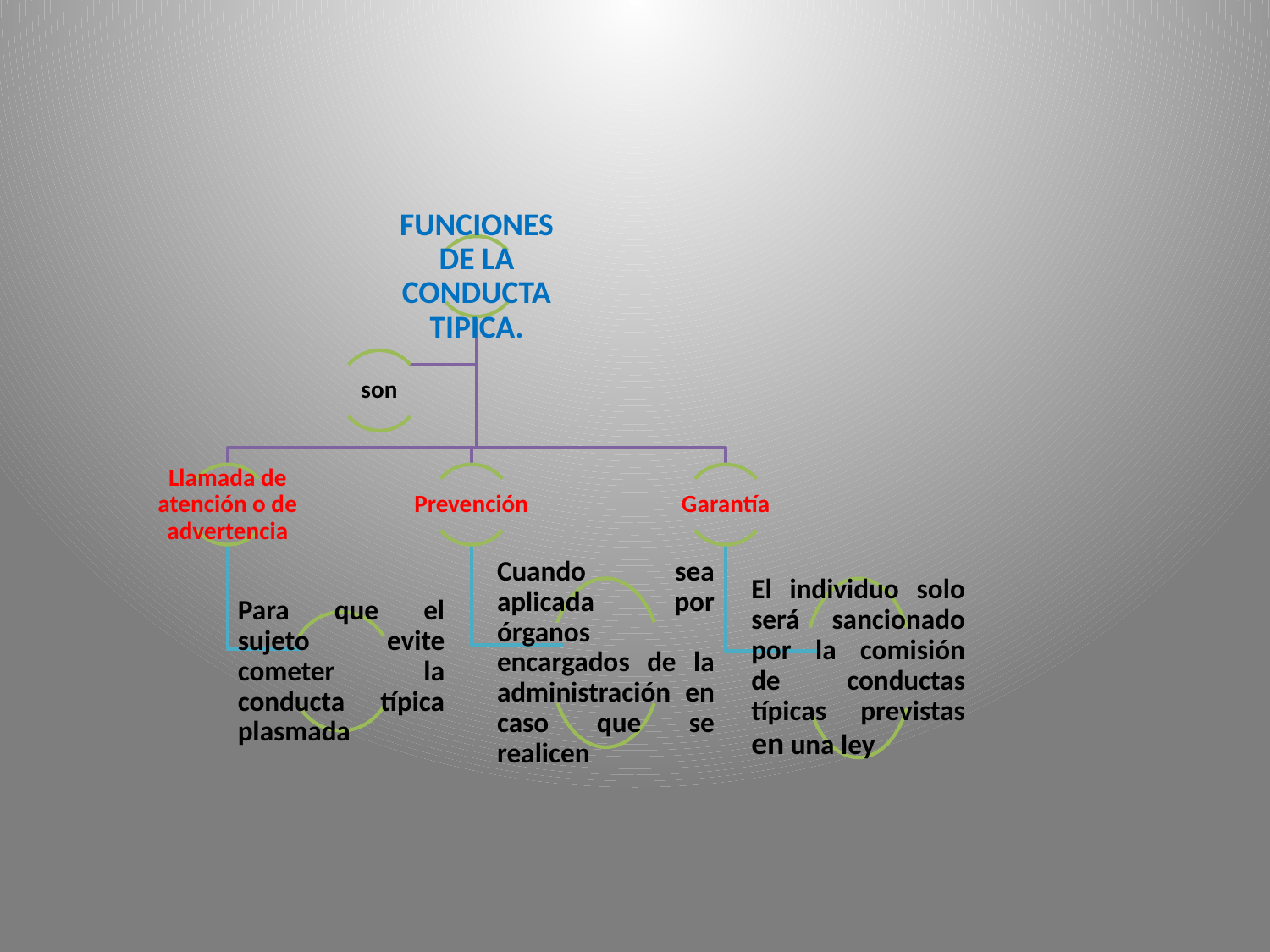

FUNCIONES DE LA CONDUCTA TIPICA.
Llamada de atención o de advertencia
Para que el sujeto evite cometer la conducta típica plasmada
Prevención
Cuando sea aplicada por órganos encargados de la administración en caso que se realicen
Garantía
El individuo solo será sancionado por la comisión de conductas típicas previstas en una ley
son